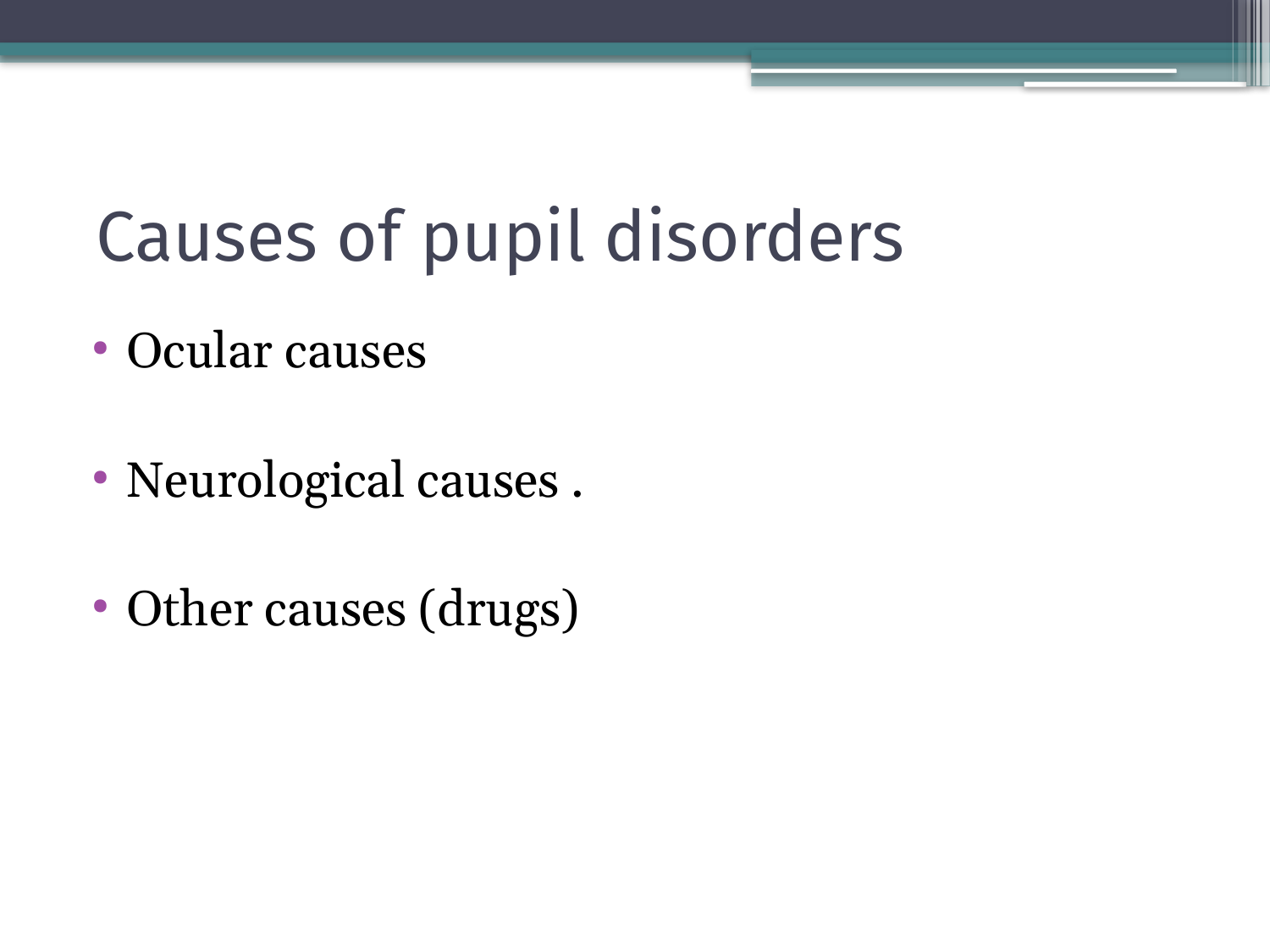

# Causes of pupil disorders
Ocular causes

Neurological causes .

Other causes (drugs)